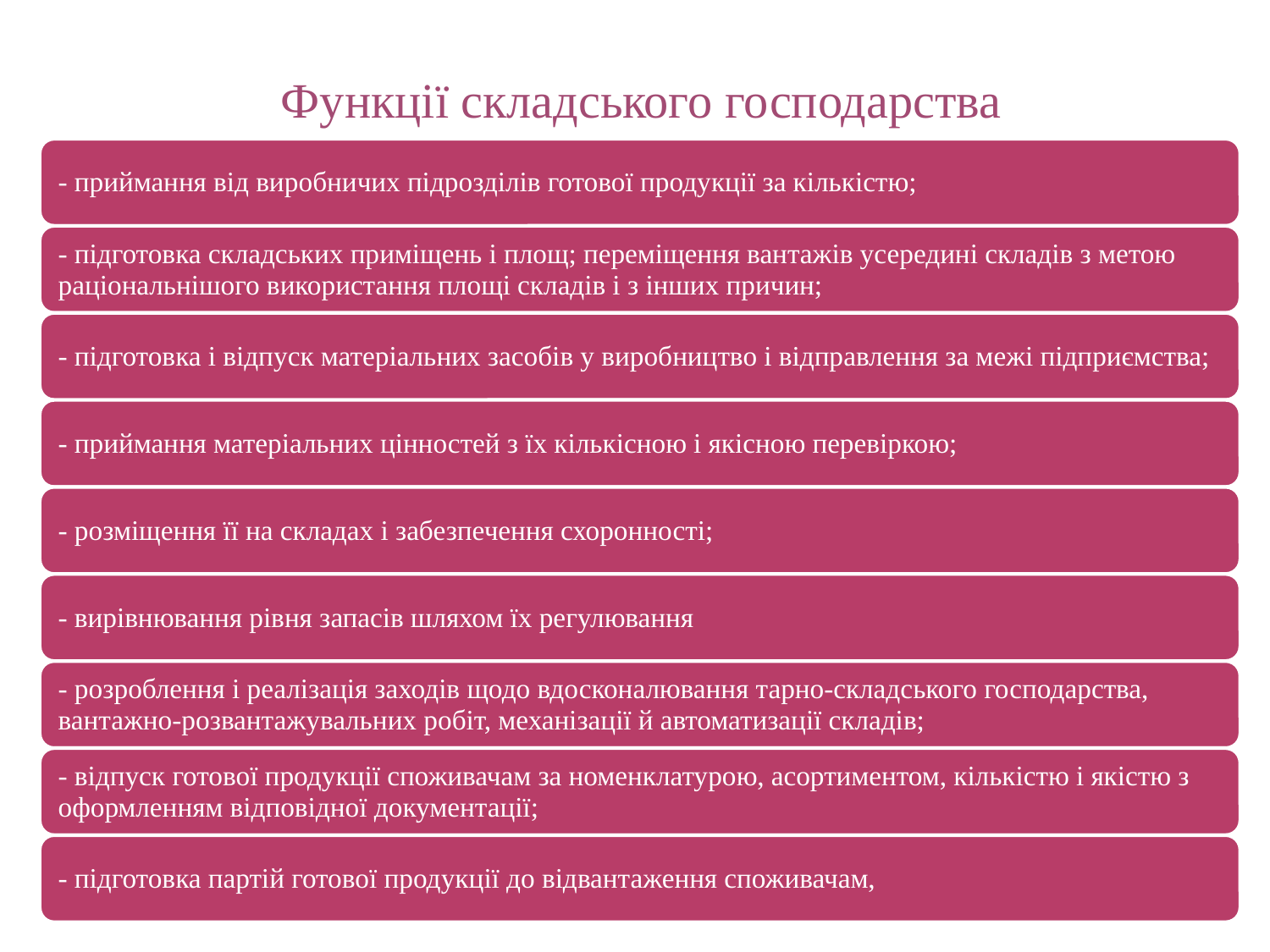

# Функції складського господарства
- приймання від виробничих підрозділів готової продукції за кількістю;
- розміщення її на складах і забезпечення схоронності;
- приймання матеріальних цінностей з їх кількісною і якісною перевіркою;
- підготовка і відпуск матеріальних засобів у виробництво і відправлення за межі підприємства;
- підготовка складських приміщень і площ; переміщення вантажів усередині складів з метою раціональнішого використання площі складів і з інших причин;
- підготовка партій готової продукції до відвантаження споживачам,
- відпуск готової продукції споживачам за номенклатурою, асортиментом, кількістю і якістю з оформленням відповідної документації;
- розроблення і реалізація заходів щодо вдосконалювання тарно-складського господарства, вантажно-розвантажувальних робіт, механізації й автоматизації складів;
- вирівнювання рівня запасів шляхом їх регулювання